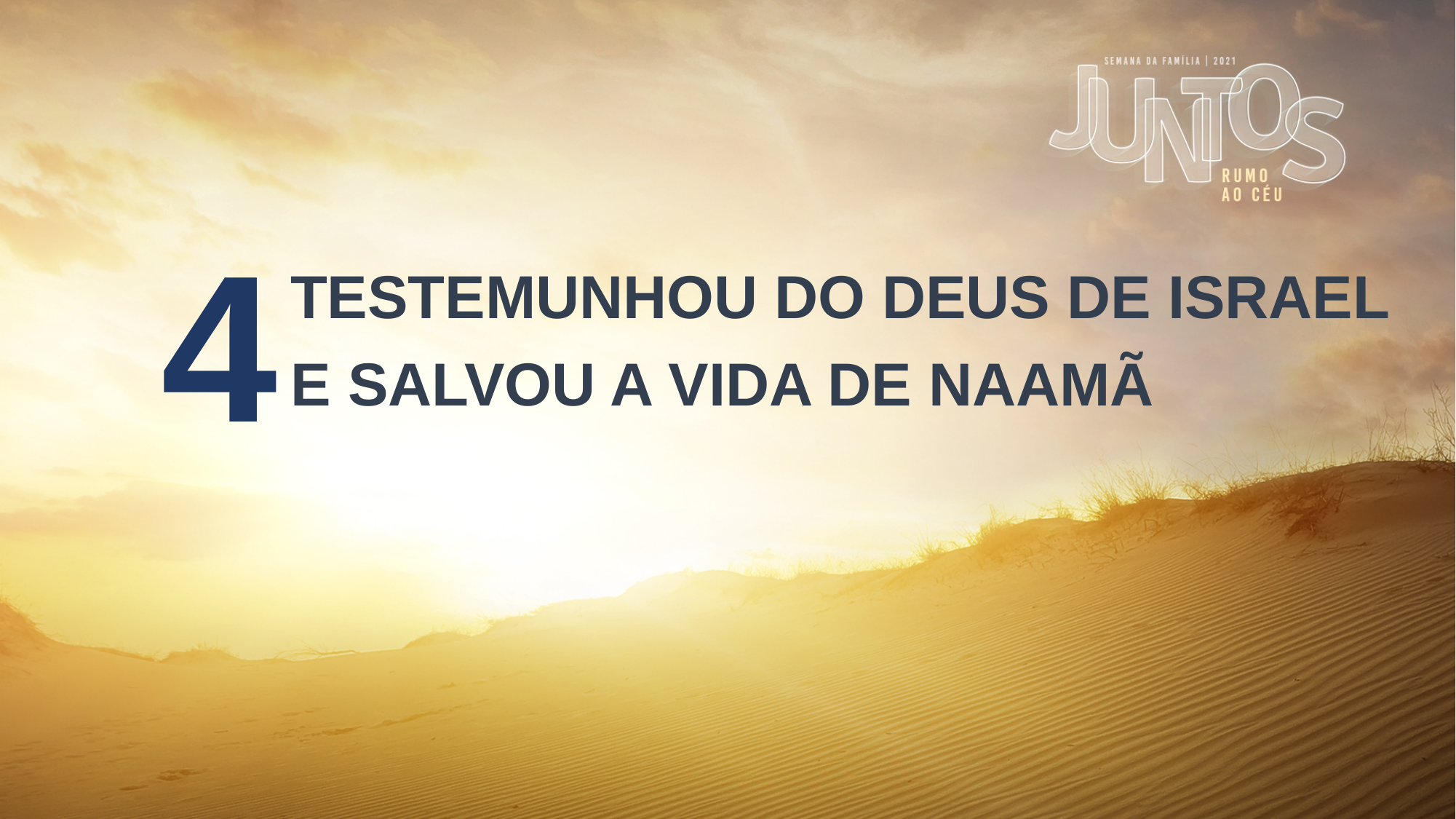

4
TESTEMUNHOU DO DEUS DE ISRAEL
E SALVOU A VIDA DE NAAMÃ